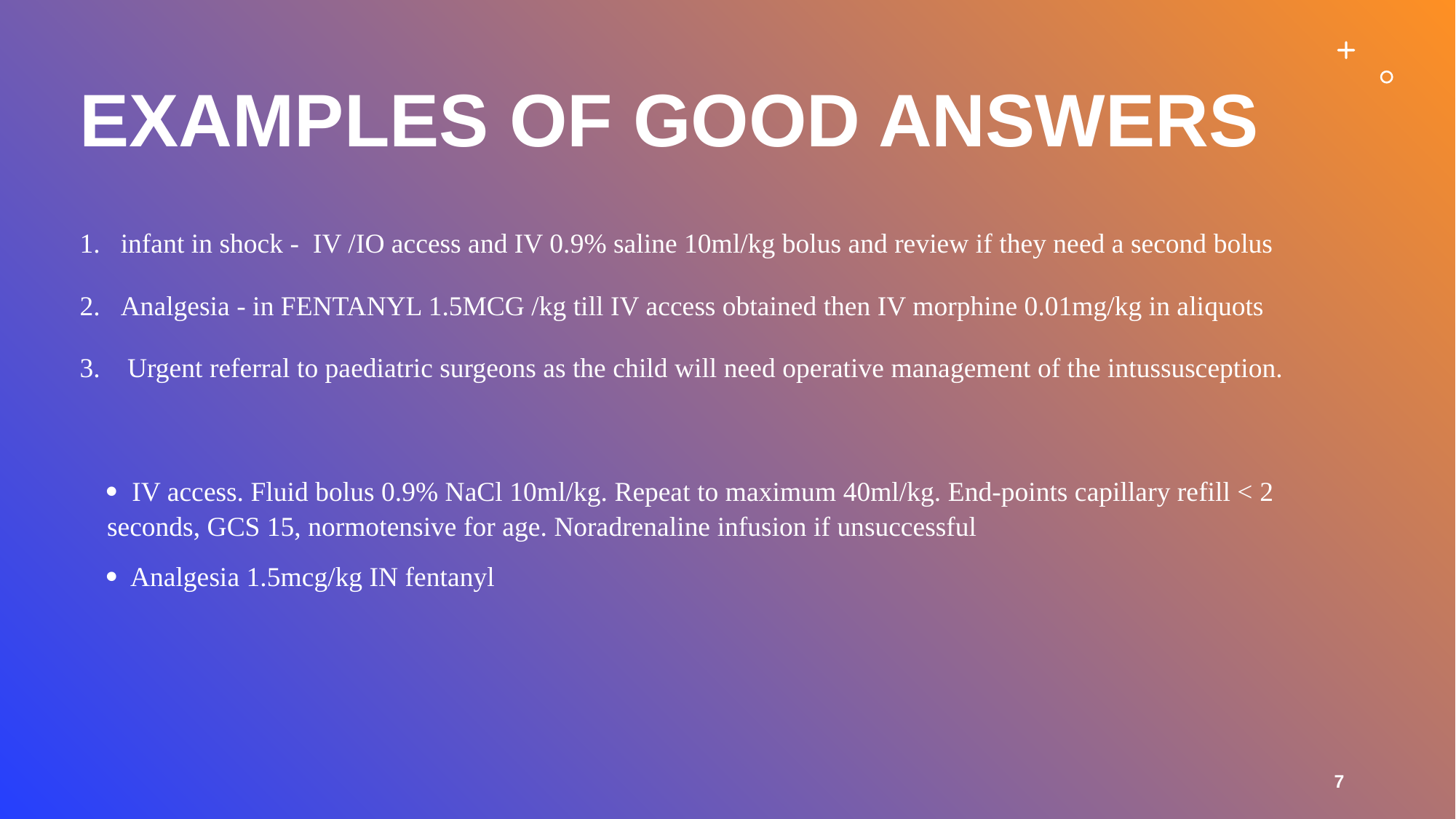

# Examples of good answers
infant in shock -  IV /IO access and IV 0.9% saline 10ml/kg bolus and review if they need a second bolus
Analgesia - in FENTANYL 1.5MCG /kg till IV access obtained then IV morphine 0.01mg/kg in aliquots
 Urgent referral to paediatric surgeons as the child will need operative management of the intussusception.

•  IV access. Fluid bolus 0.9% NaCl 10ml/kg. Repeat to maximum 40ml/kg. End-points capillary refill < 2 seconds, GCS 15, normotensive for age. Noradrenaline infusion if unsuccessful
•  Analgesia 1.5mcg/kg IN fentanyl

7